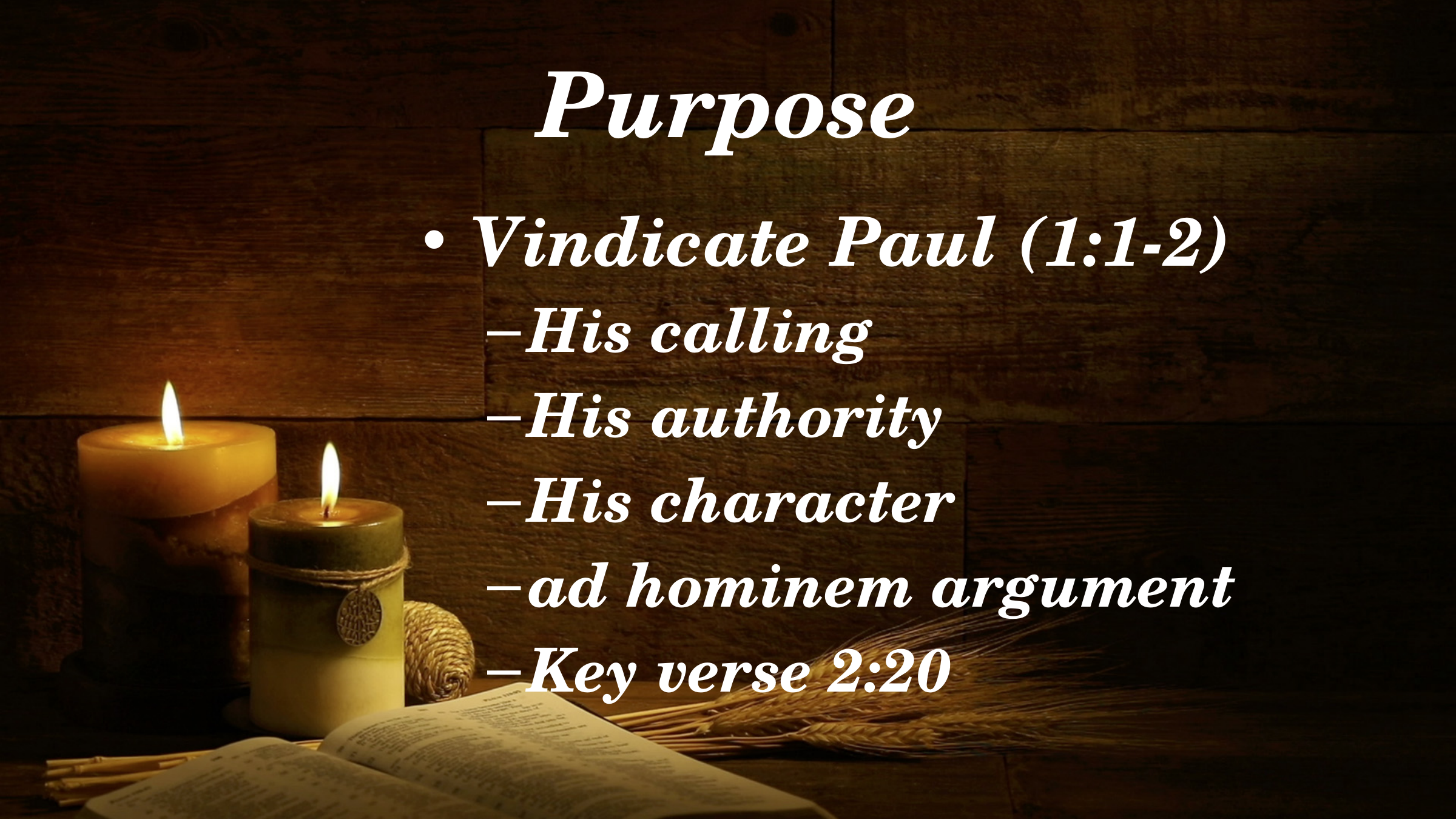

# Purpose
Vindicate Paul (1:1-2)
His calling
His authority
His character
ad hominem argument
Key verse 2:20